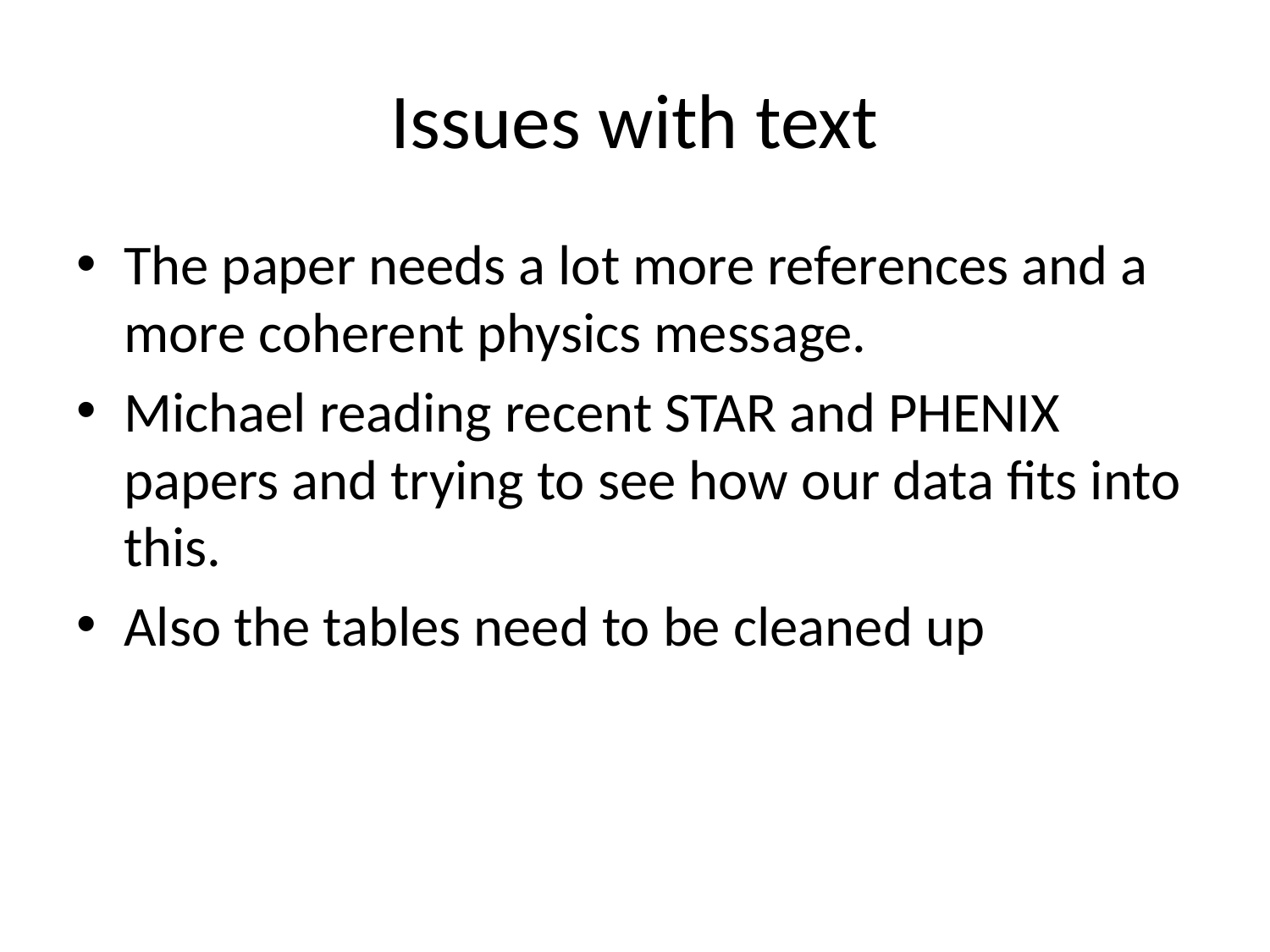

# Issues with text
The paper needs a lot more references and a more coherent physics message.
Michael reading recent STAR and PHENIX papers and trying to see how our data fits into this.
Also the tables need to be cleaned up